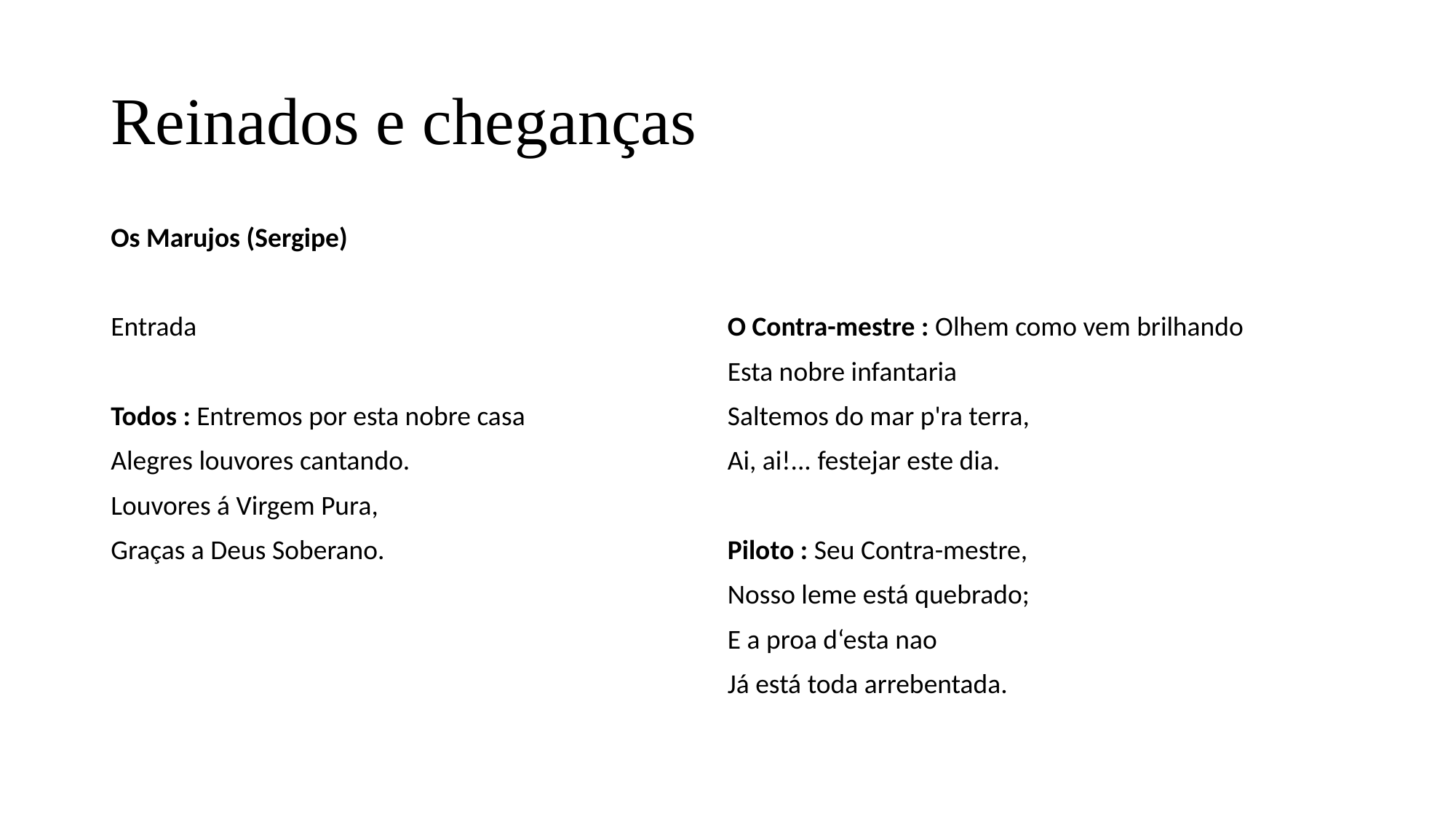

# Reinados e cheganças
Os Marujos (Sergipe)

Entrada

Todos : Entremos por esta nobre casa
Alegres louvores cantando.
Louvores á Virgem Pura,
Graças a Deus Soberano.

O Contra-mestre : Olhem como vem brilhando
Esta nobre infantaria
Saltemos do mar p'ra terra,
Ai, ai!... festejar este dia.

Piloto : Seu Contra-mestre,
Nosso leme está quebrado;
E a proa d‘esta nao
Já está toda arrebentada.